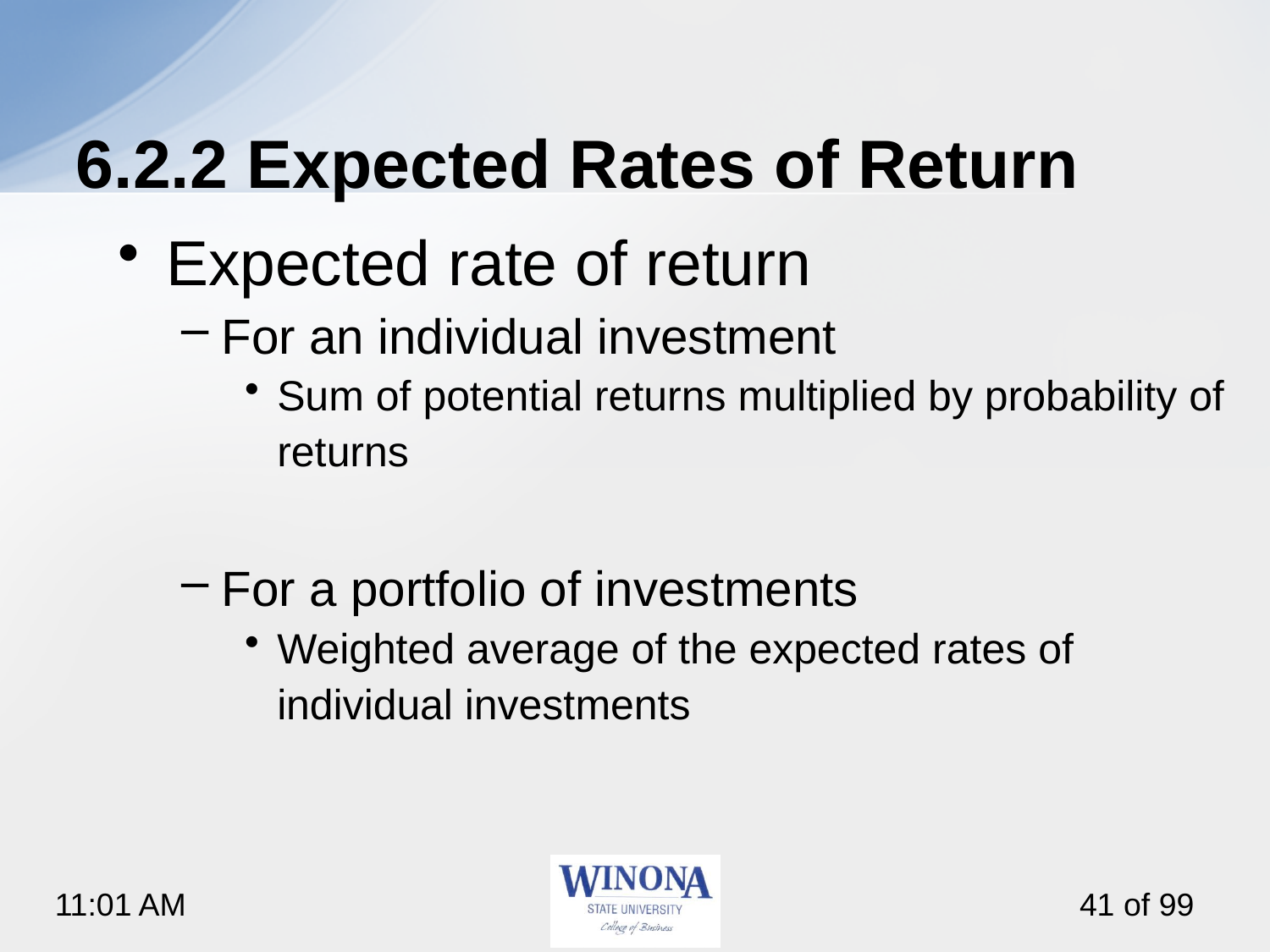

# 6.2.2 Expected Rates of Return
Expected rate of return
For an individual investment
Sum of potential returns multiplied by probability of returns

For a portfolio of investments
Weighted average of the expected rates of individual investments